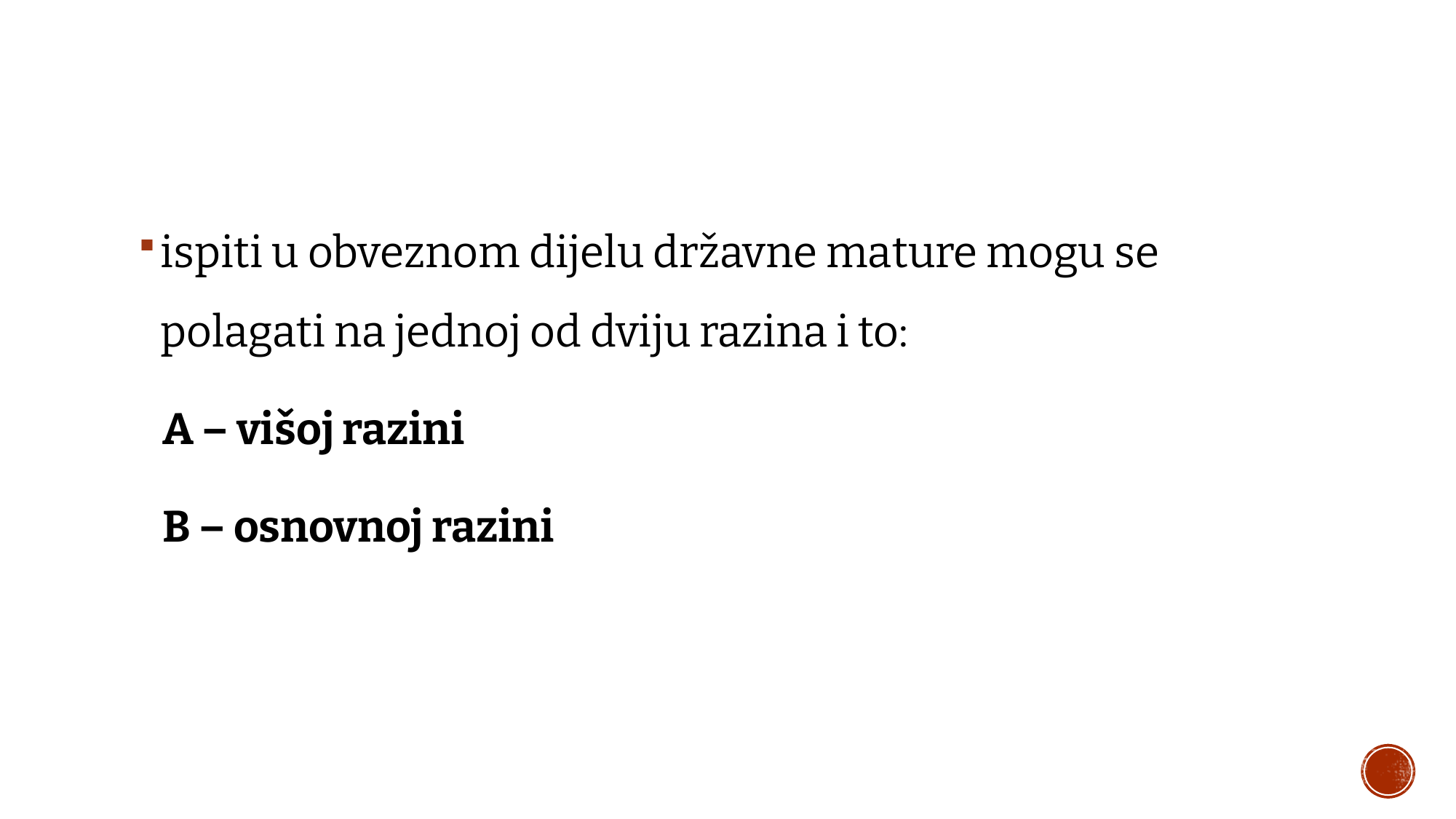

ispiti u obveznom dijelu državne mature mogu se polagati na jednoj od dviju razina i to:
   A – višoj razini
   B – osnovnoj razini